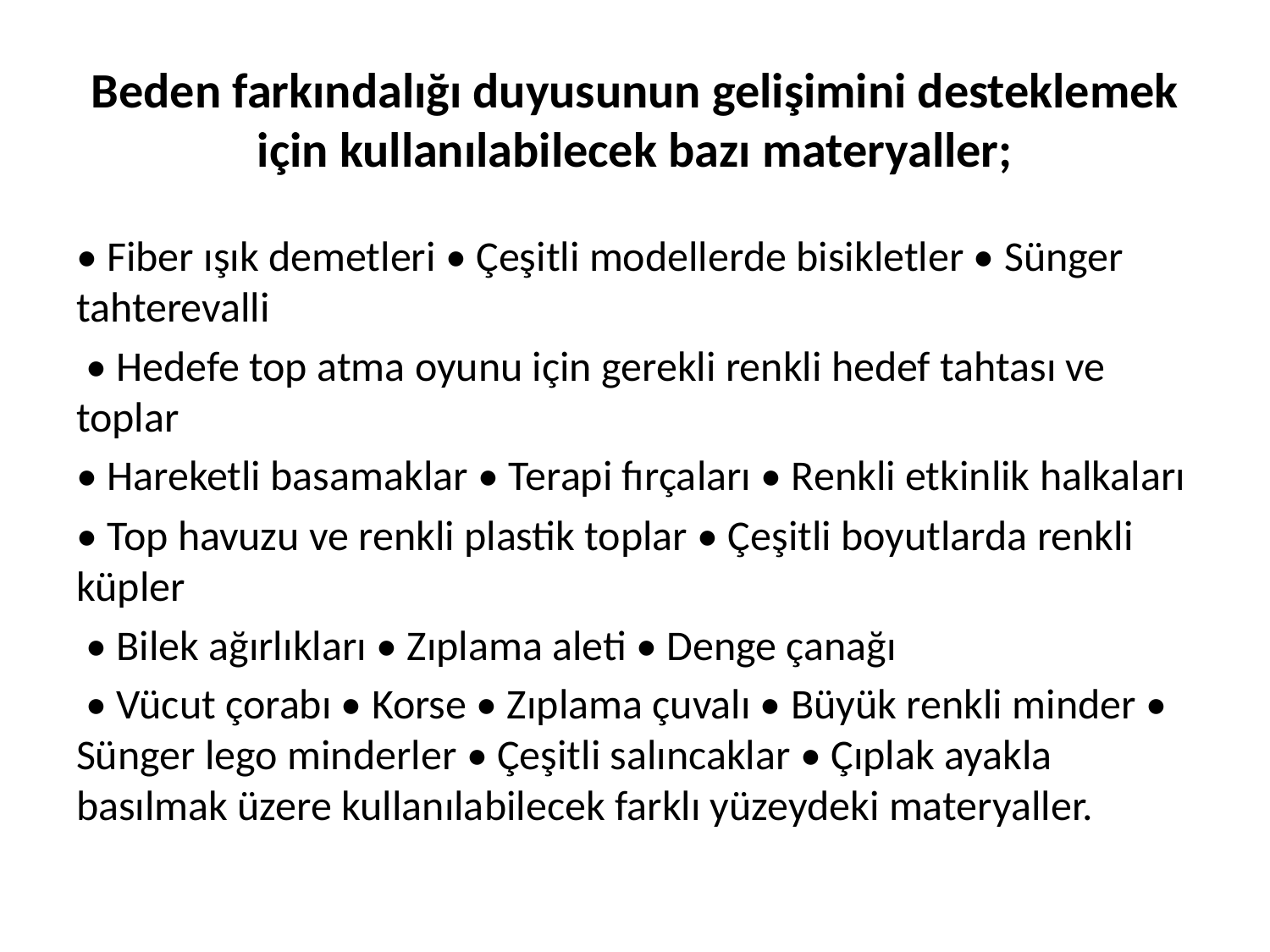

# Beden farkındalığı duyusunun gelişimini desteklemek için kullanılabilecek bazı materyaller;
• Fiber ışık demetleri • Çeşitli modellerde bisikletler • Sünger tahterevalli
 • Hedefe top atma oyunu için gerekli renkli hedef tahtası ve toplar
• Hareketli basamaklar • Terapi fırçaları • Renkli etkinlik halkaları
• Top havuzu ve renkli plastik toplar • Çeşitli boyutlarda renkli küpler
 • Bilek ağırlıkları • Zıplama aleti • Denge çanağı
 • Vücut çorabı • Korse • Zıplama çuvalı • Büyük renkli minder • Sünger lego minderler • Çeşitli salıncaklar • Çıplak ayakla basılmak üzere kullanılabilecek farklı yüzeydeki materyaller.